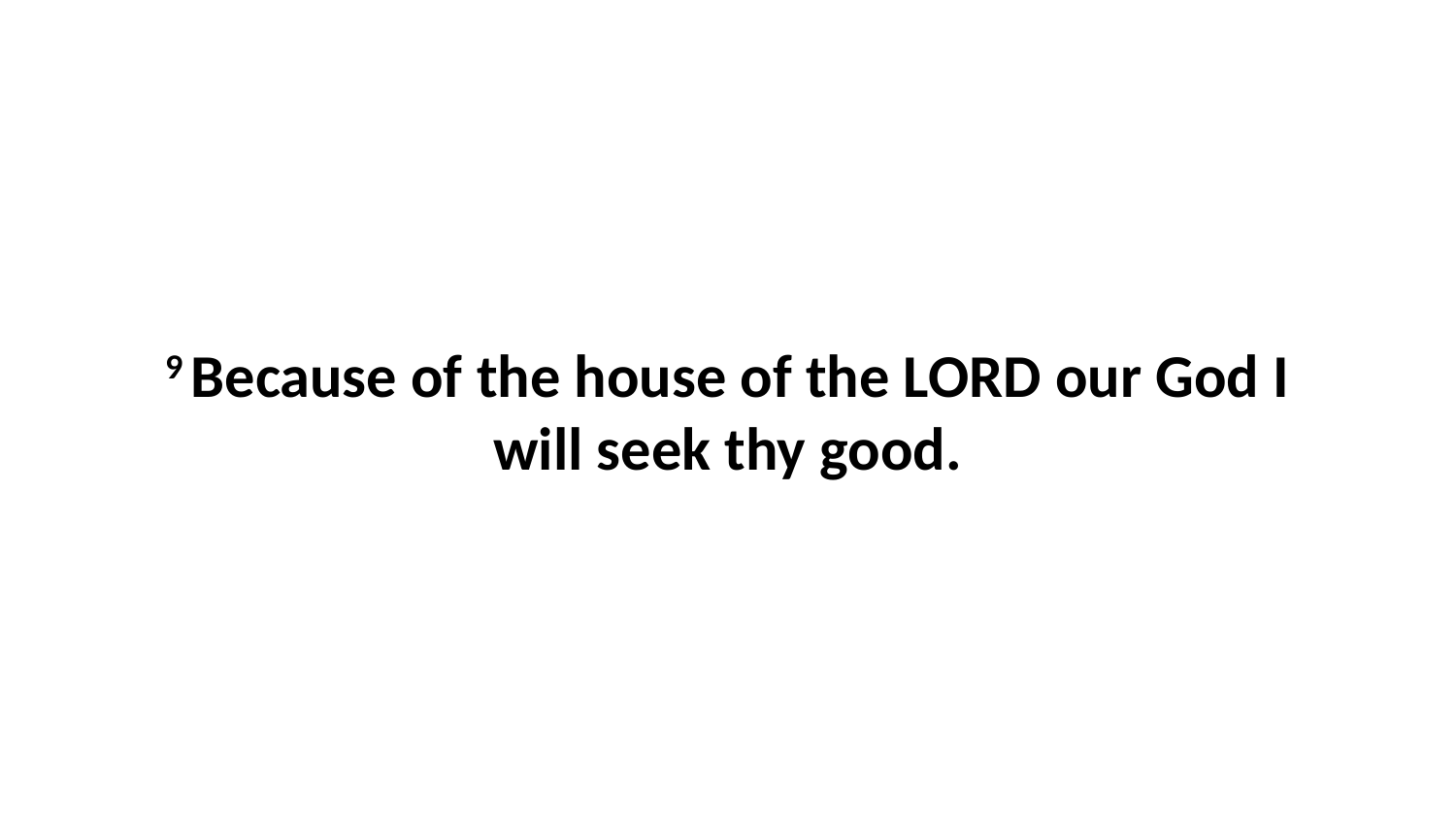

9 Because of the house of the LORD our God I will seek thy good.